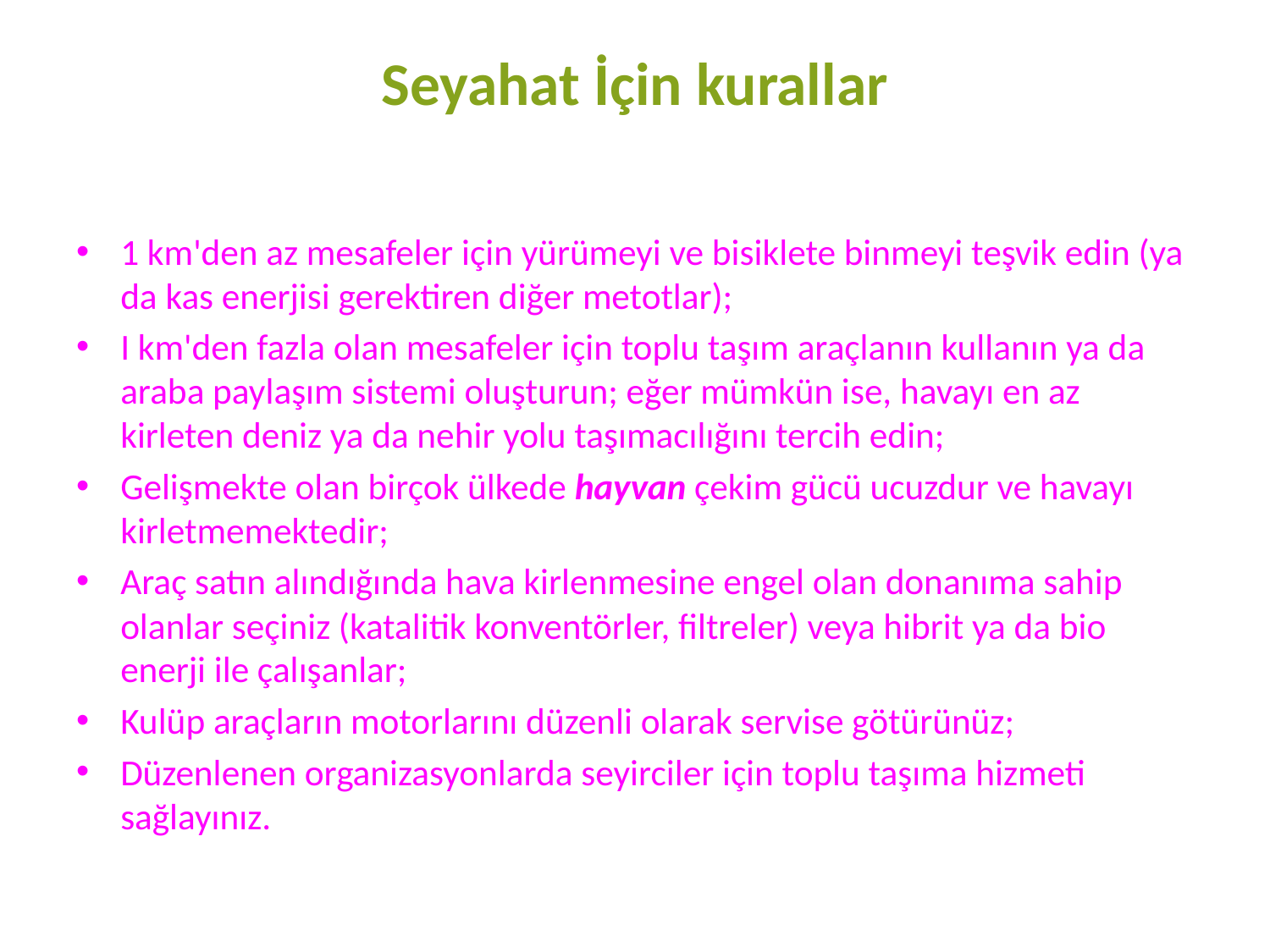

# Seyahat İçin kurallar
1 km'den az mesafeler için yürümeyi ve bisiklete binmeyi teşvik edin (ya da kas enerjisi gerektiren diğer metotlar);
I km'den fazla olan mesafeler için toplu taşım araçlanın kullanın ya da araba paylaşım sistemi oluşturun; eğer mümkün ise, havayı en az kirleten deniz ya da nehir yolu taşımacılığını tercih edin;
Gelişmekte olan birçok ülkede hayvan çekim gücü ucuzdur ve havayı kirletmemektedir;
Araç satın alındığında hava kirlenmesine engel olan donanıma sahip olanlar seçiniz (katalitik konventörler, filtreler) veya hibrit ya da bio enerji ile çalışanlar;
Kulüp araçların motorlarını düzenli olarak servise götürünüz;
Düzenlenen organizasyonlarda seyirciler için toplu taşıma hizmeti sağlayınız.